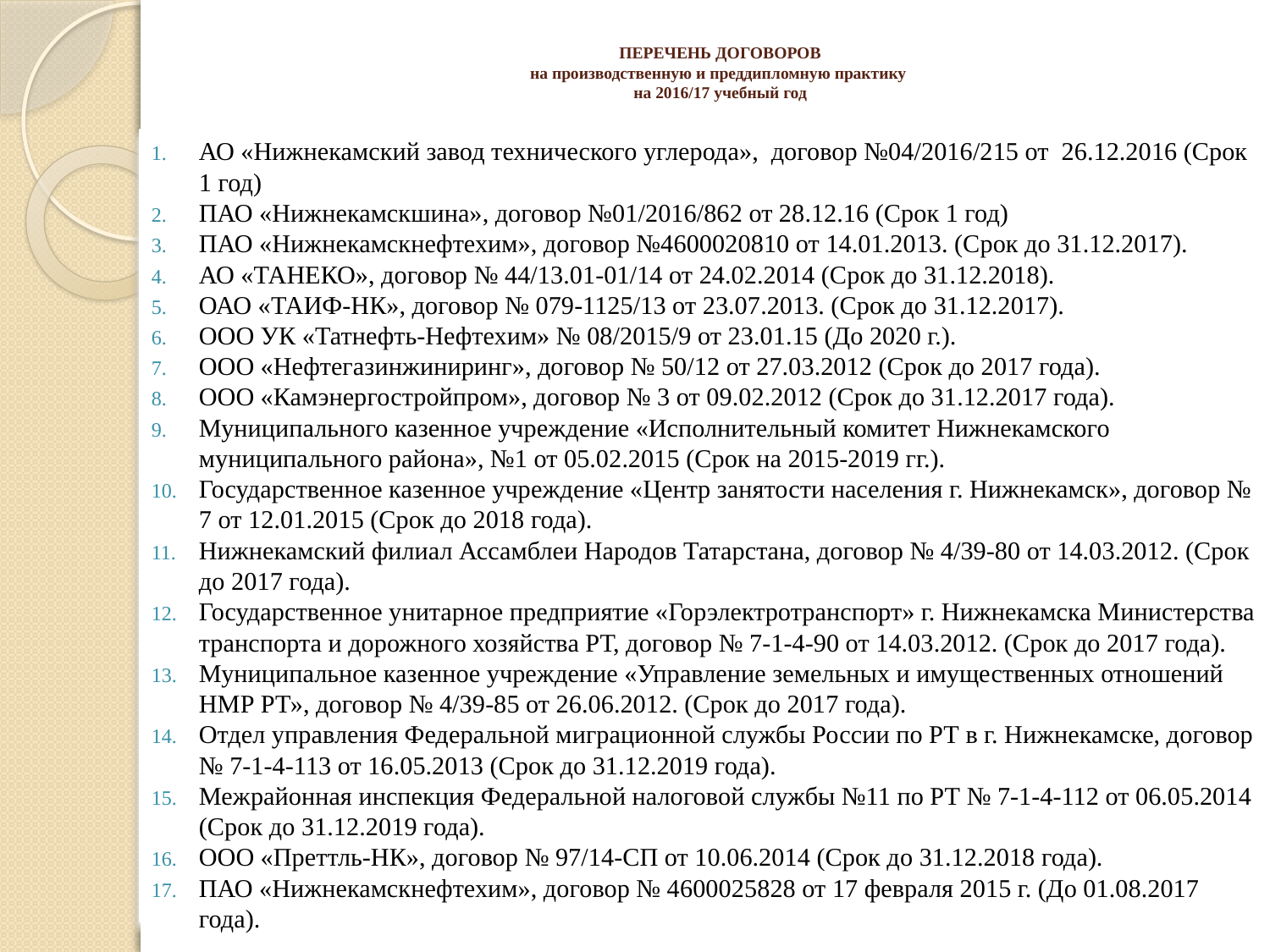

# ПЕРЕЧЕНЬ ДОГОВОРОВ на производственную и преддипломную практику на 2016/17 учебный год
АО «Нижнекамский завод технического углерода»,  договор №04/2016/215 от  26.12.2016 (Срок 1 год)
ПАО «Нижнекамскшина», договор №01/2016/862 от 28.12.16 (Срок 1 год)
ПАО «Нижнекамскнефтехим», договор №4600020810 от 14.01.2013. (Срок до 31.12.2017).
АО «ТАНЕКО», договор № 44/13.01-01/14 от 24.02.2014 (Срок до 31.12.2018).
ОАО «ТАИФ-НК», договор № 079-1125/13 от 23.07.2013. (Срок до 31.12.2017).
ООО УК «Татнефть-Нефтехим» № 08/2015/9 от 23.01.15 (До 2020 г.).
ООО «Нефтегазинжиниринг», договор № 50/12 от 27.03.2012 (Срок до 2017 года).
ООО «Камэнергостройпром», договор № 3 от 09.02.2012 (Срок до 31.12.2017 года).
Муниципального казенное учреждение «Исполнительный комитет Нижнекамского муниципального района», №1 от 05.02.2015 (Срок на 2015-2019 гг.).
Государственное казенное учреждение «Центр занятости населения г. Нижнекамск», договор № 7 от 12.01.2015 (Срок до 2018 года).
Нижнекамский филиал Ассамблеи Народов Татарстана, договор № 4/39-80 от 14.03.2012. (Срок до 2017 года).
Государственное унитарное предприятие «Горэлектротранспорт» г. Нижнекамска Министерства транспорта и дорожного хозяйства РТ, договор № 7-1-4-90 от 14.03.2012. (Срок до 2017 года).
Муниципальное казенное учреждение «Управление земельных и имущественных отношений НМР РТ», договор № 4/39-85 от 26.06.2012. (Срок до 2017 года).
Отдел управления Федеральной миграционной службы России по РТ в г. Нижнекамске, договор № 7-1-4-113 от 16.05.2013 (Срок до 31.12.2019 года).
Межрайонная инспекция Федеральной налоговой службы №11 по РТ № 7-1-4-112 от 06.05.2014 (Срок до 31.12.2019 года).
ООО «Преттль-НК», договор № 97/14-СП от 10.06.2014 (Срок до 31.12.2018 года).
ПАО «Нижнекамскнефтехим», договор № 4600025828 от 17 февраля 2015 г. (До 01.08.2017 года).